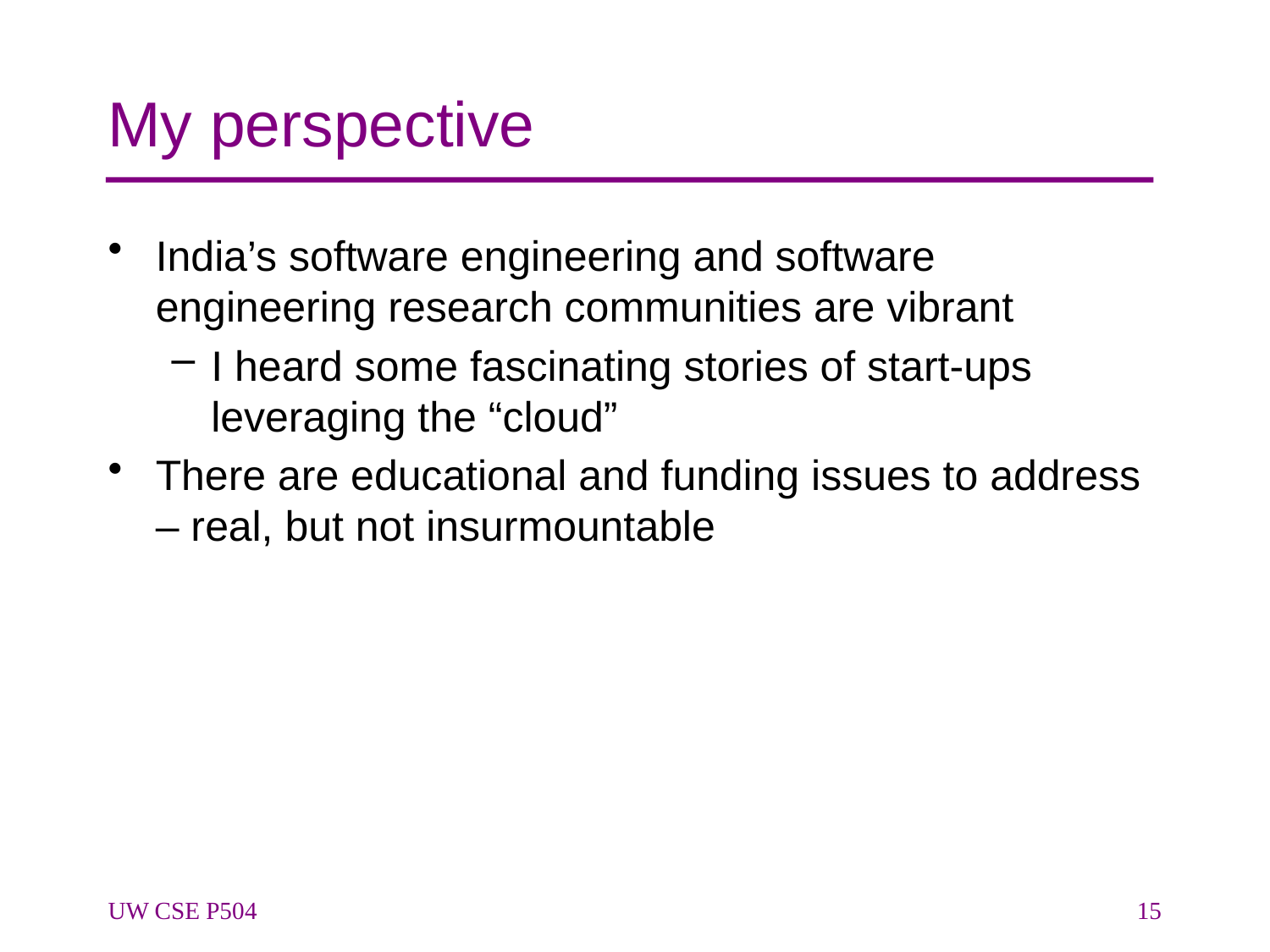

# My perspective
India’s software engineering and software engineering research communities are vibrant
I heard some fascinating stories of start-ups leveraging the “cloud”
There are educational and funding issues to address – real, but not insurmountable
UW CSE P504
15